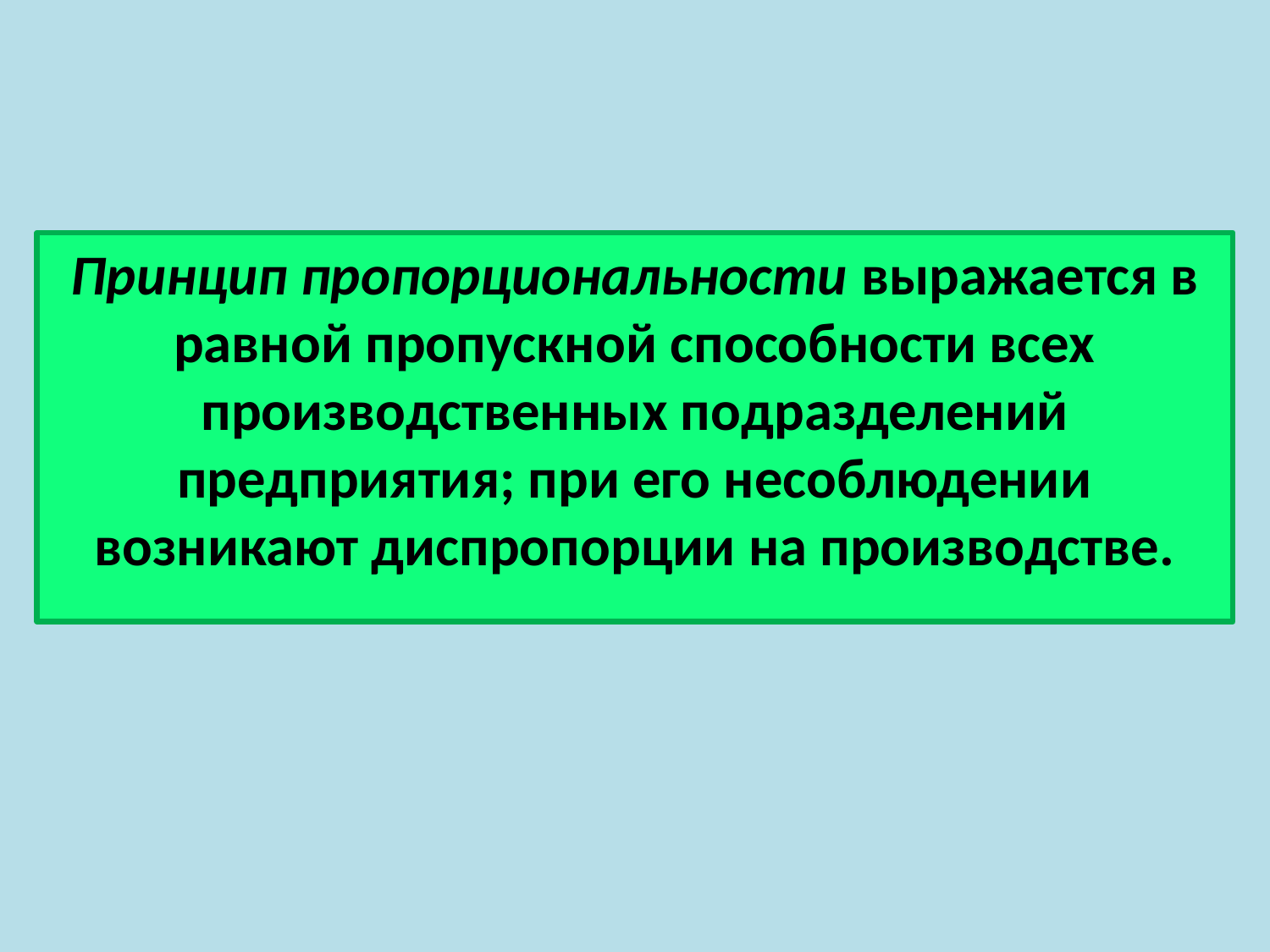

Принцип пропорциональности выражается в равной пропускной способности всех производственных подразделений предприятия; при его несоблюдении возникают диспропорции на производстве.